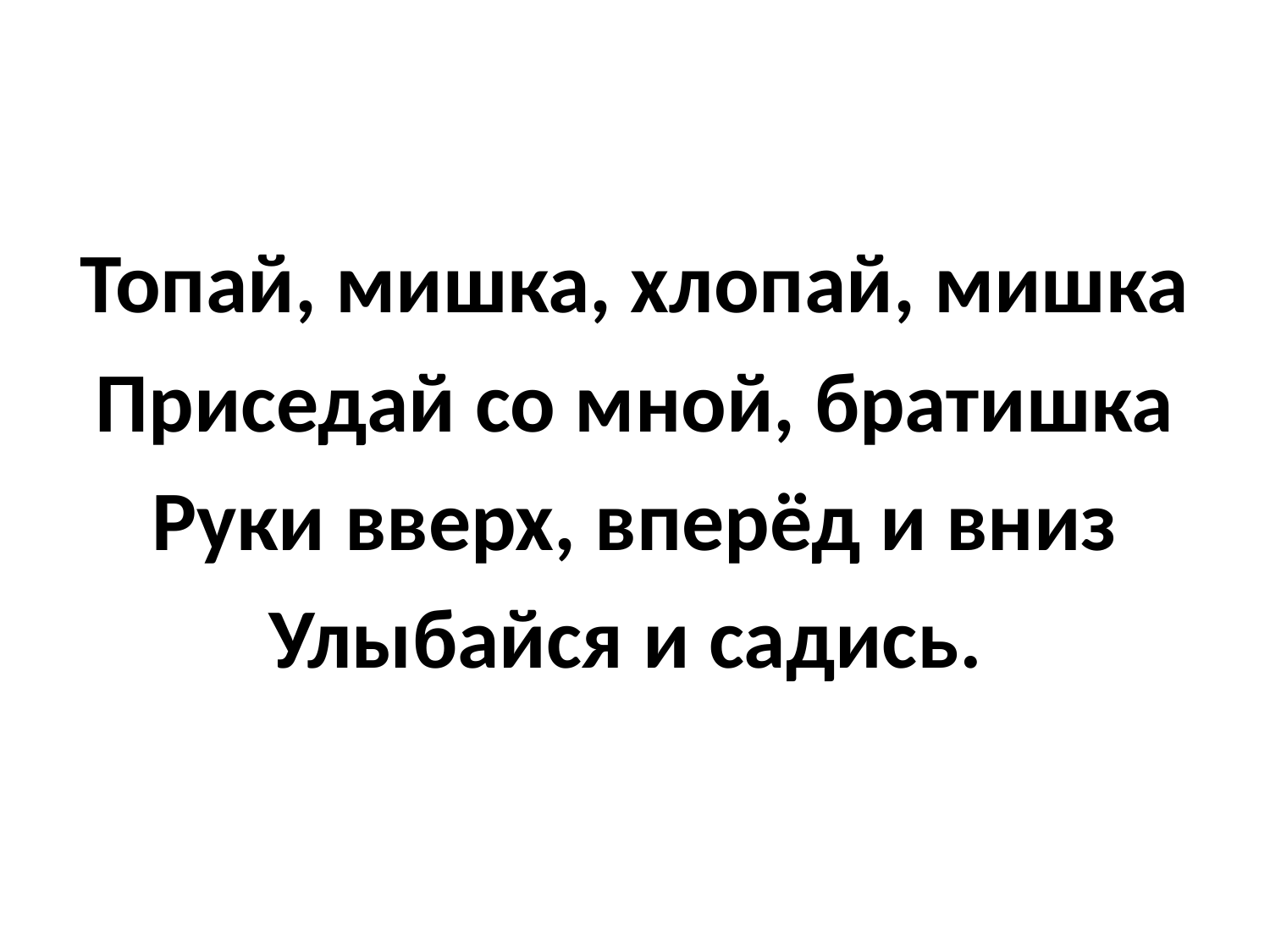

#
Топай, мишка, хлопай, мишка
Приседай со мной, братишка
Руки вверх, вперёд и вниз
Улыбайся и садись.